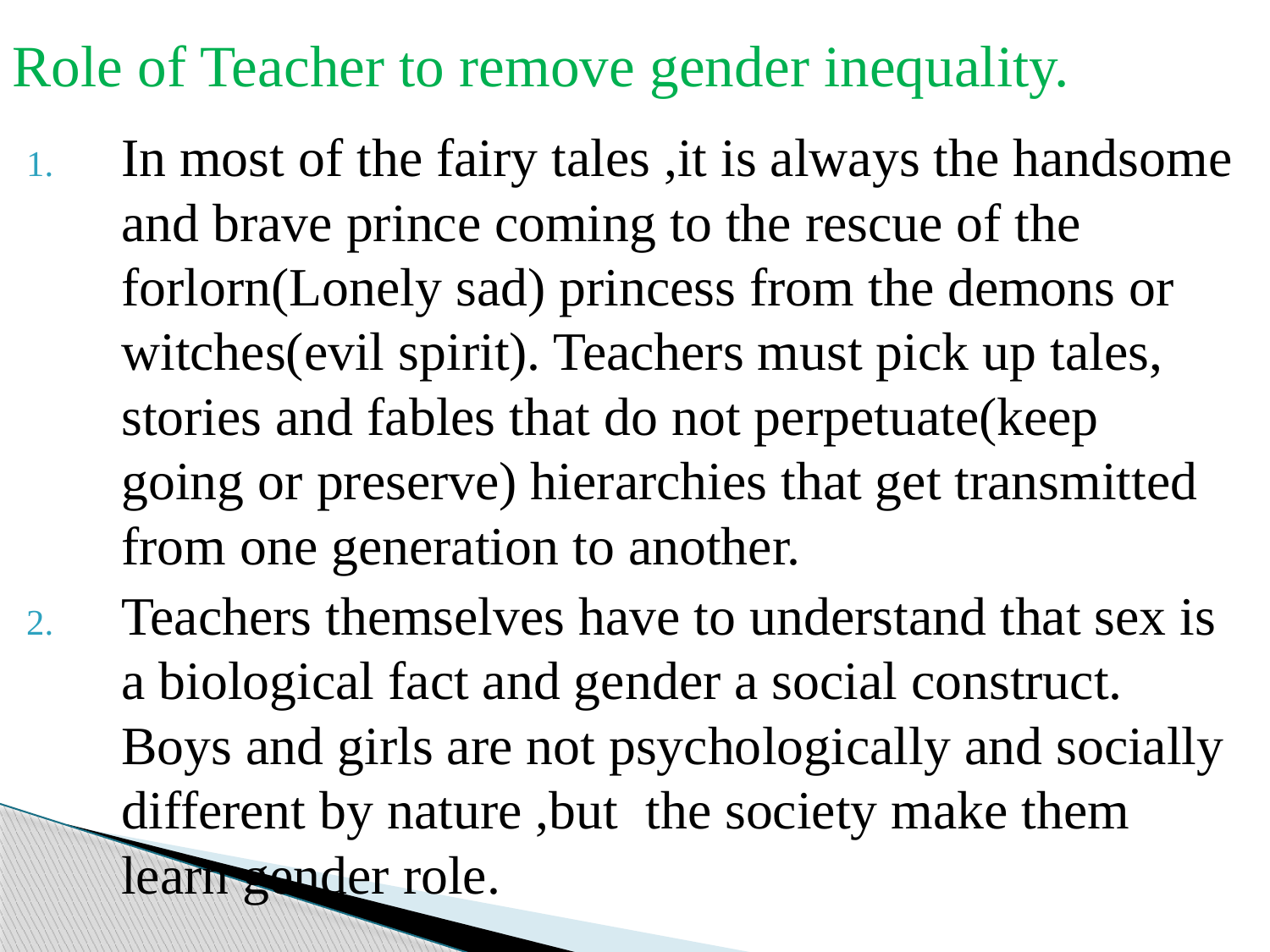

# Role of Teacher to remove gender inequality.
In most of the fairy tales ,it is always the handsome and brave prince coming to the rescue of the forlorn(Lonely sad) princess from the demons or witches(evil spirit). Teachers must pick up tales, stories and fables that do not perpetuate(keep going or preserve) hierarchies that get transmitted from one generation to another.
Teachers themselves have to understand that sex is a biological fact and gender a social construct. Boys and girls are not psychologically and socially different by nature ,but  the society make them learn gender role.